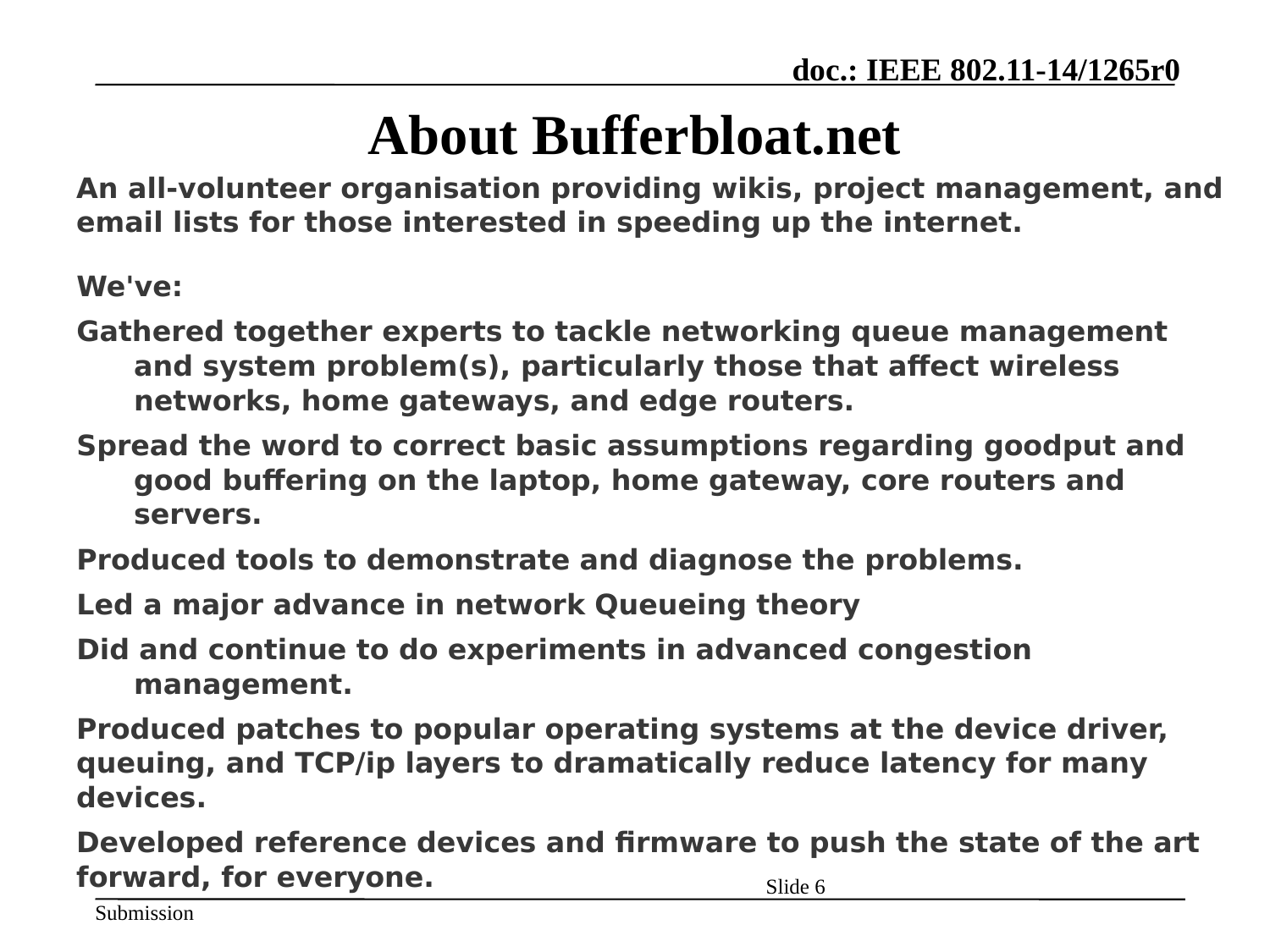

# About Bufferbloat.net
An all-volunteer organisation providing wikis, project management, and email lists for those interested in speeding up the internet.
We've:
Gathered together experts to tackle networking queue management and system problem(s), particularly those that affect wireless networks, home gateways, and edge routers.
Spread the word to correct basic assumptions regarding goodput and good buffering on the laptop, home gateway, core routers and servers.
Produced tools to demonstrate and diagnose the problems.
Led a major advance in network Queueing theory
Did and continue to do experiments in advanced congestion management.
Produced patches to popular operating systems at the device driver, queuing, and TCP/ip layers to dramatically reduce latency for many devices.
Developed reference devices and firmware to push the state of the art forward, for everyone.
Slide 6